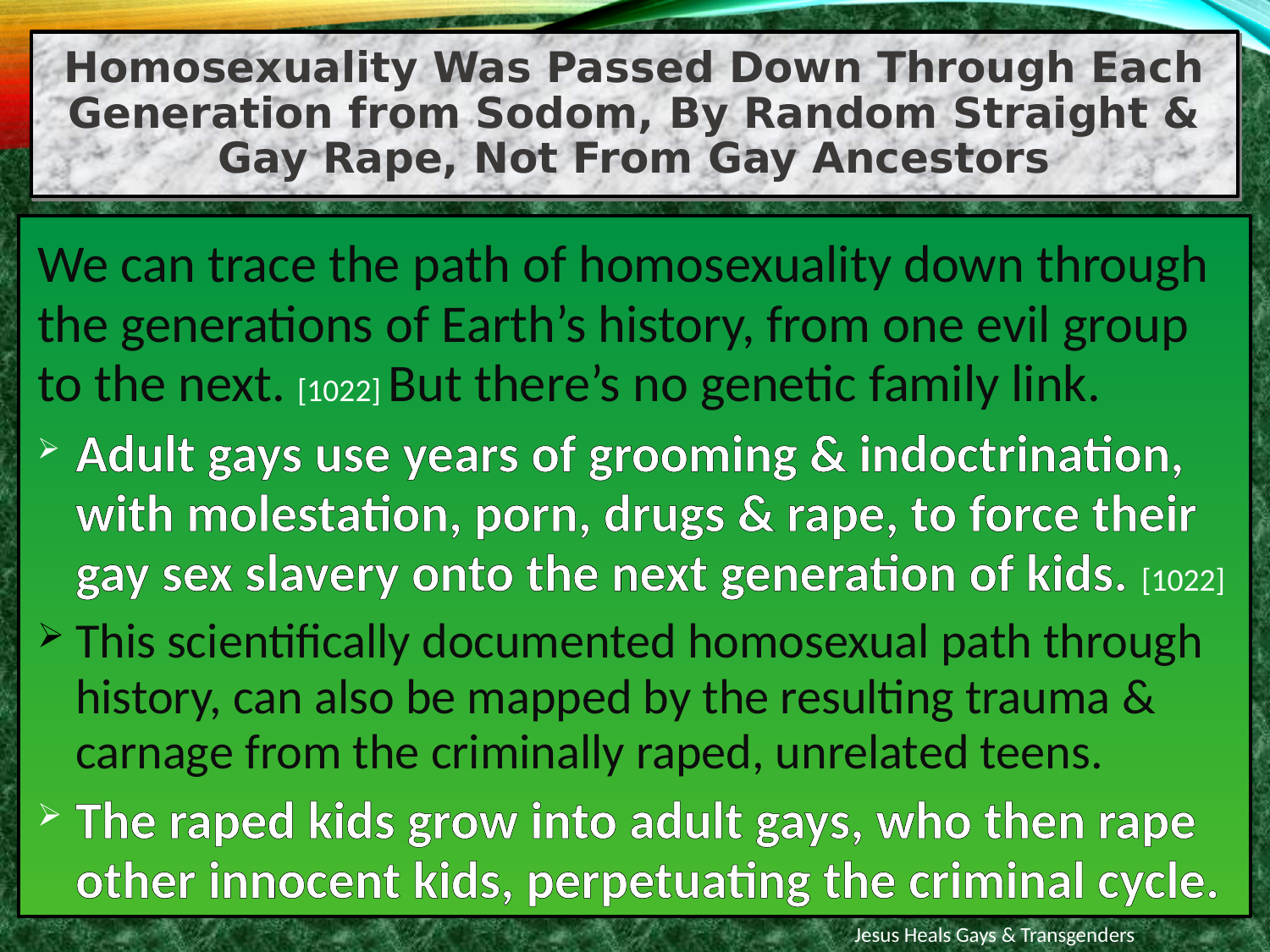

Homosexuality Was Passed Down Through Each Generation from Sodom, By Random Straight & Gay Rape, Not From Gay Ancestors
We can trace the path of homosexuality down through the generations of Earth’s history, from one evil group to the next. [1022] But there’s no genetic family link.
Adult gays use years of grooming & indoctrination, with molestation, porn, drugs & rape, to force their gay sex slavery onto the next generation of kids. [1022]
This scientifically documented homosexual path through history, can also be mapped by the resulting trauma & carnage from the criminally raped, unrelated teens.
The raped kids grow into adult gays, who then rape other innocent kids, perpetuating the criminal cycle.
Jesus Heals Gays & Transgenders